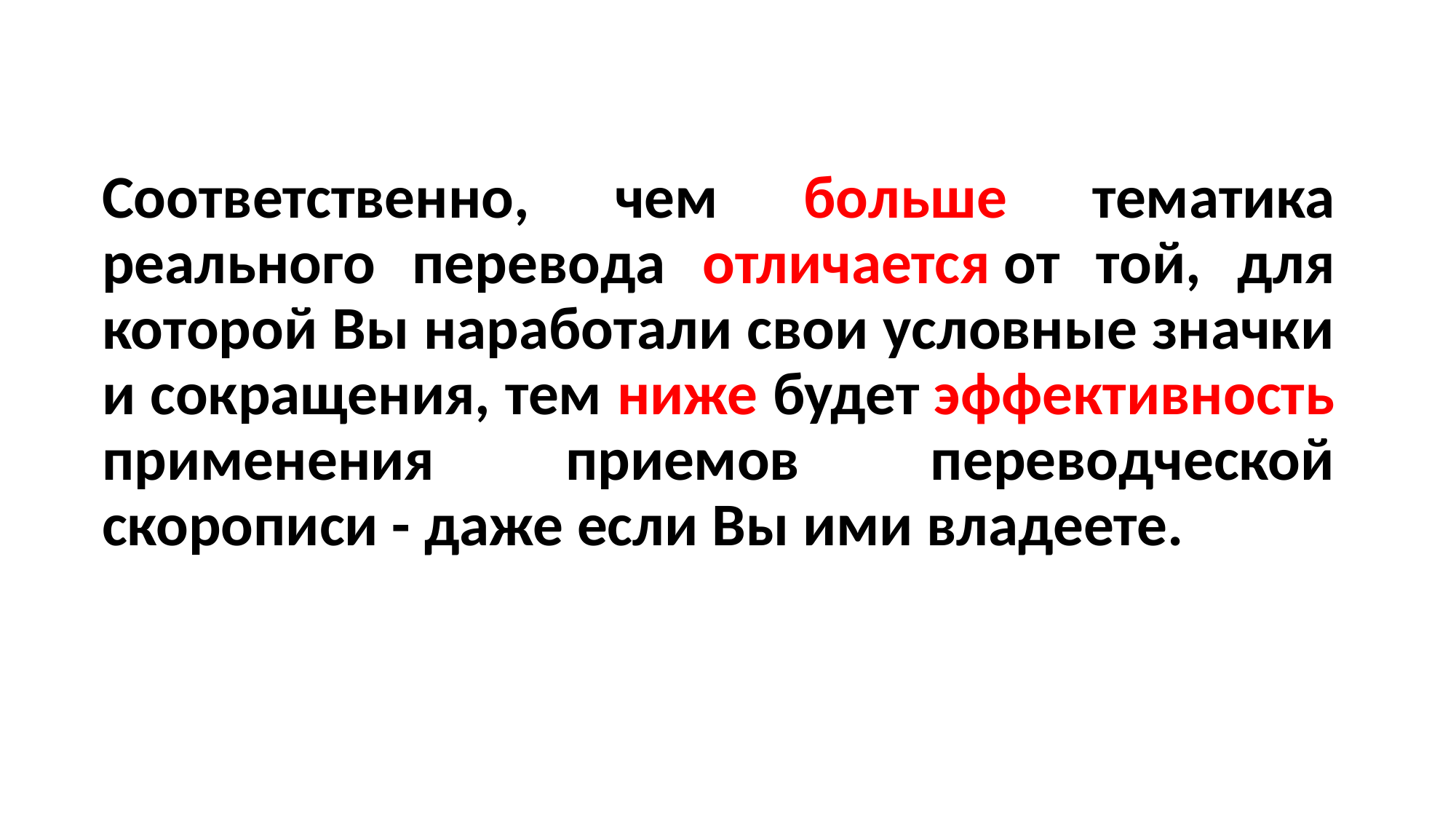

Соответственно, чем больше тематика реального перевода отличается от той, для которой Вы наработали свои условные значки и сокращения, тем ниже будет эффективность применения приемов переводческой скорописи - даже если Вы ими владеете.